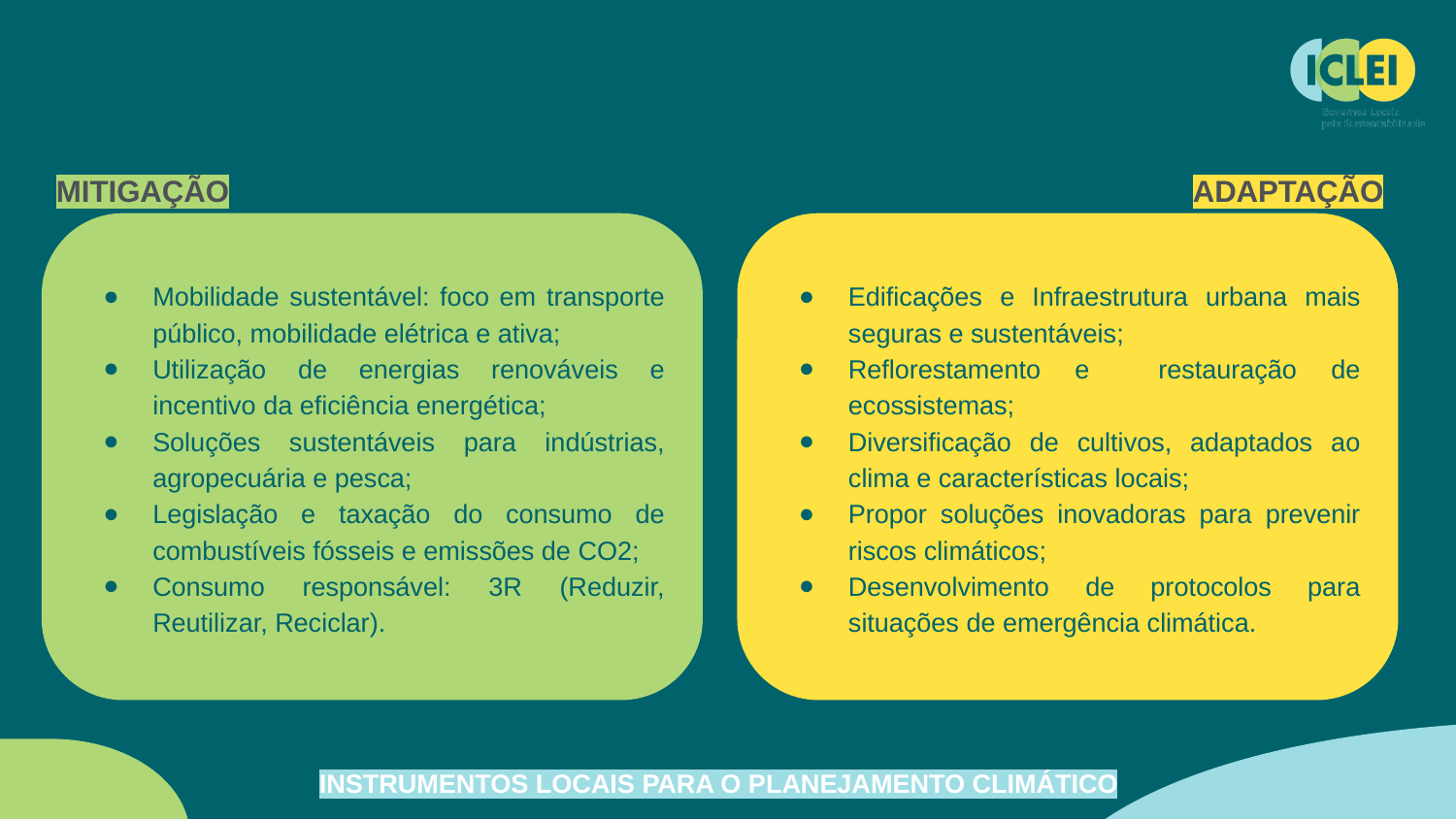

# MITIGAÇÃO E ADAPTAÇÃO NAS CIDADES
MITIGAÇÃO
ADAPTAÇÃO
Mobilidade sustentável: foco em transporte público, mobilidade elétrica e ativa;
Utilização de energias renováveis e incentivo da eficiência energética;
Soluções sustentáveis para indústrias, agropecuária e pesca;
Legislação e taxação do consumo de combustíveis fósseis e emissões de CO2;
Consumo responsável: 3R (Reduzir, Reutilizar, Reciclar).
Edificações e Infraestrutura urbana mais seguras e sustentáveis;
Reflorestamento e  restauração de ecossistemas;
Diversificação de cultivos, adaptados ao clima e características locais;
Propor soluções inovadoras para prevenir riscos climáticos;
Desenvolvimento de protocolos para situações de emergência climática.

INSTRUMENTOS LOCAIS PARA O PLANEJAMENTO CLIMÁTICO